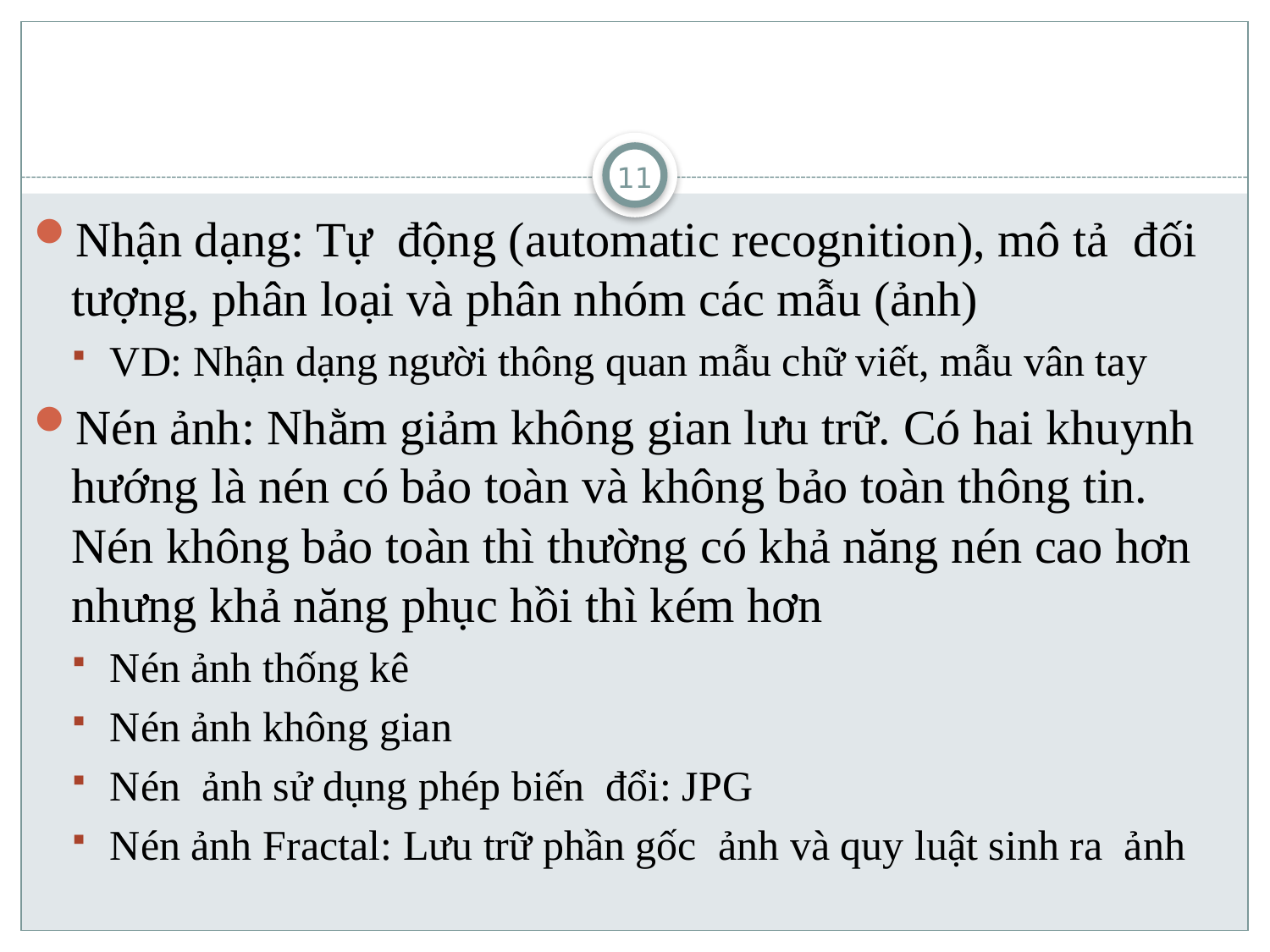

#
11
Nhận dạng: Tự  động (automatic recognition), mô tả  đối tượng, phân loại và phân nhóm các mẫu (ảnh)
VD: Nhận dạng người thông quan mẫu chữ viết, mẫu vân tay
Nén ảnh: Nhằm giảm không gian lưu trữ. Có hai khuynh hướng là nén có bảo toàn và không bảo toàn thông tin. Nén không bảo toàn thì thường có khả năng nén cao hơn nhưng khả năng phục hồi thì kém hơn
Nén ảnh thống kê
Nén ảnh không gian
Nén  ảnh sử dụng phép biến  đổi: JPG
Nén ảnh Fractal: Lưu trữ phần gốc  ảnh và quy luật sinh ra  ảnh